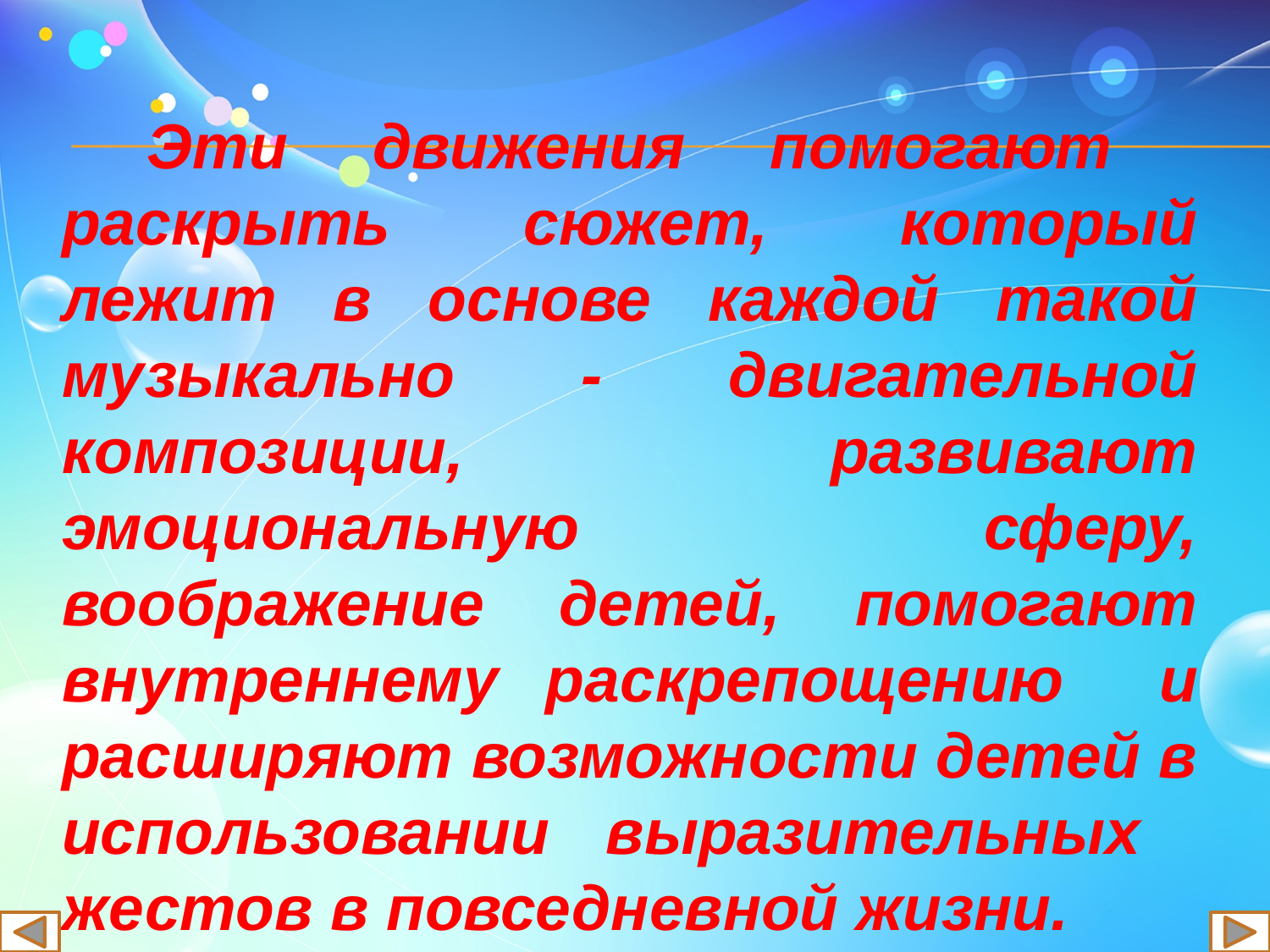

Эти движения помогают  раскрыть сюжет, который лежит в основе каждой такой музыкально - двигательной композиции, развивают эмоциональную сферу, воображение детей, помогают внутреннему раскрепощению  и расширяют возможности детей в использовании выразительных  жестов в повседневной жизни.